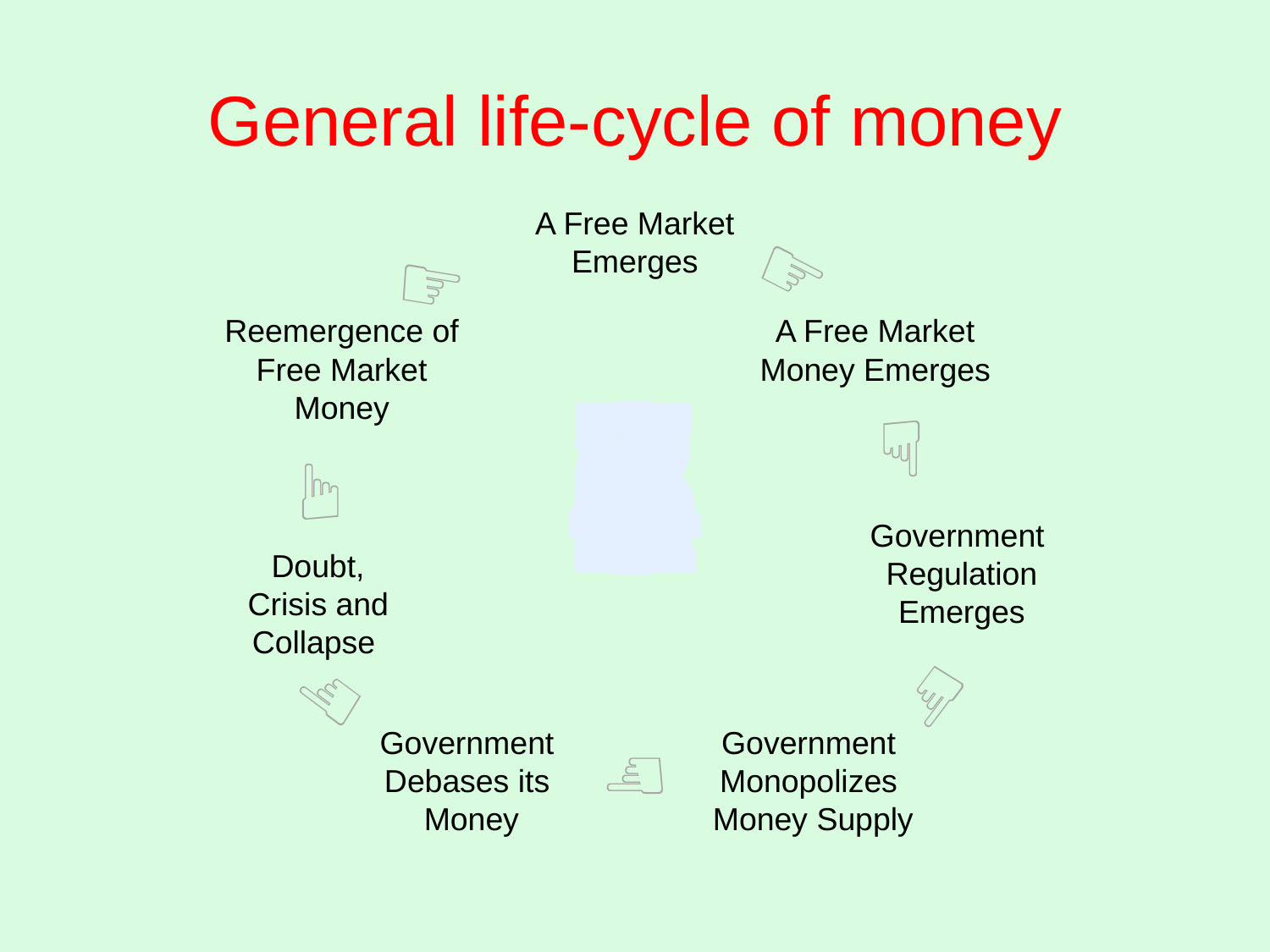

# General life-cycle of money
A Free Market
Emerges
☞
☞
Reemergence of
Free Market
Money
A Free Market
Money Emerges
7
6
5
4
3
2
1
☞
☞
Government
Regulation
Emerges
Doubt,
Crisis and
Collapse
☞
☞
Government
Debases its
Money
Government
Monopolizes
Money Supply
☞